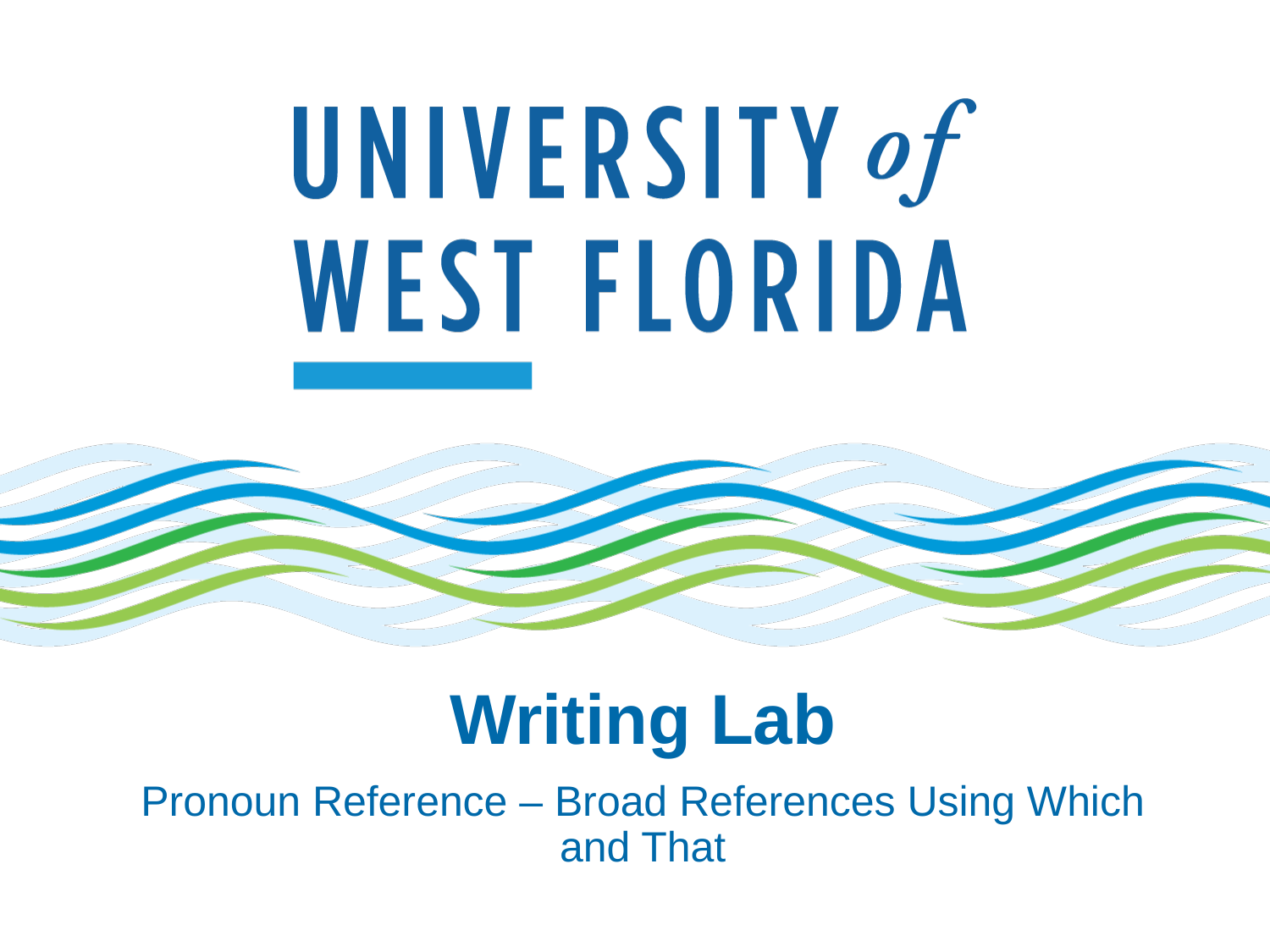

# Writing Lab
Pronoun Reference – Broad References Using Which and That